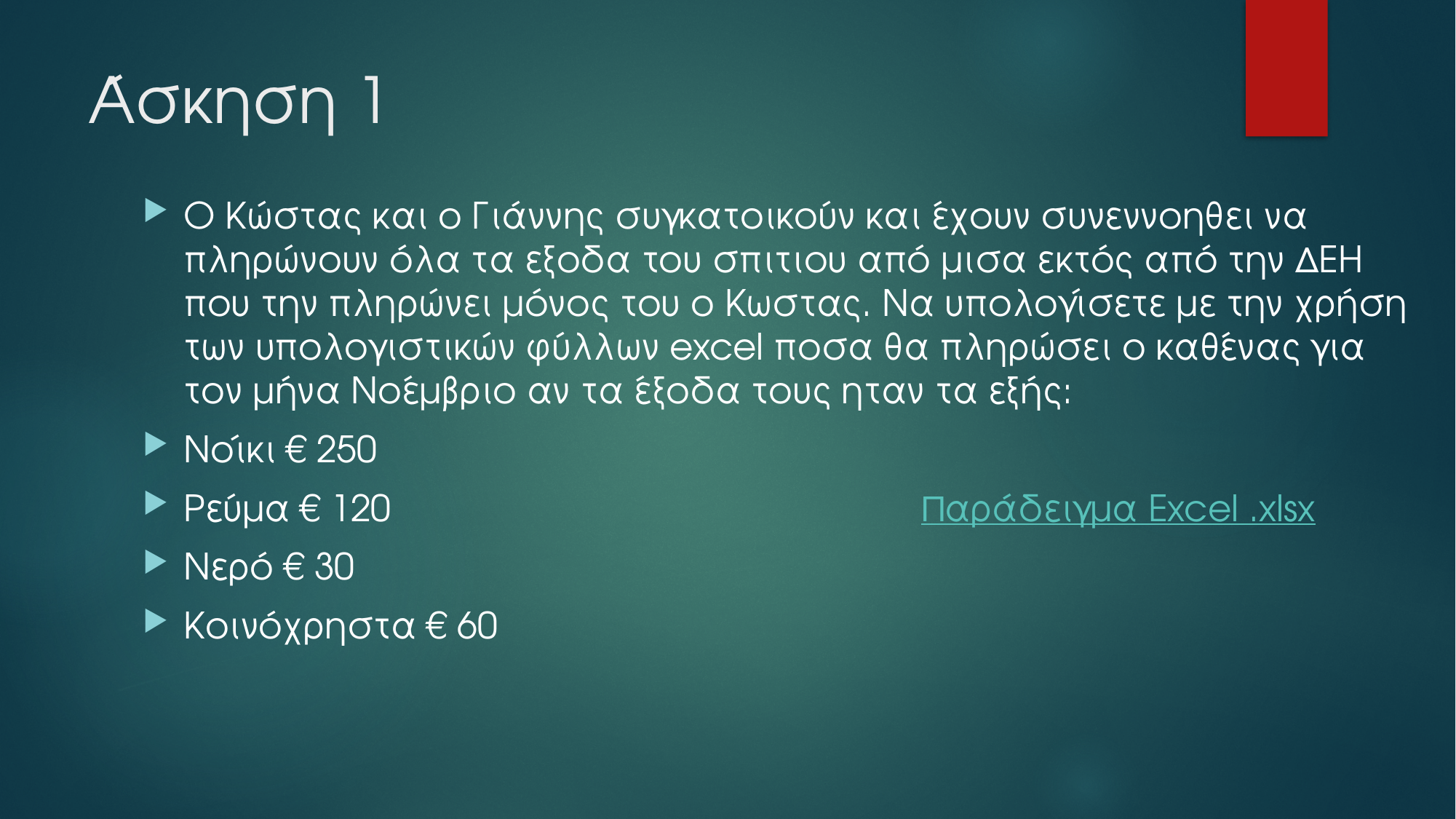

# Άσκηση 1
Ο Κώστας και ο Γιάννης συγκατοικούν και έχουν συνεννοηθει να πληρώνουν όλα τα εξοδα του σπιτιου από μισα εκτός από την ΔΕΗ που την πληρώνει μόνος του ο Κωστας. Να υπολογίσετε με την χρήση των υπολογιστικών φύλλων excel ποσα θα πληρώσει ο καθένας για τον μήνα Νοέμβριο αν τα έξοδα τους ηταν τα εξής:
Νοίκι € 250
Ρεύμα € 120                                                     Παράδειγμα Excel .xlsx
Νερό € 30
Κοινόχρηστα € 60